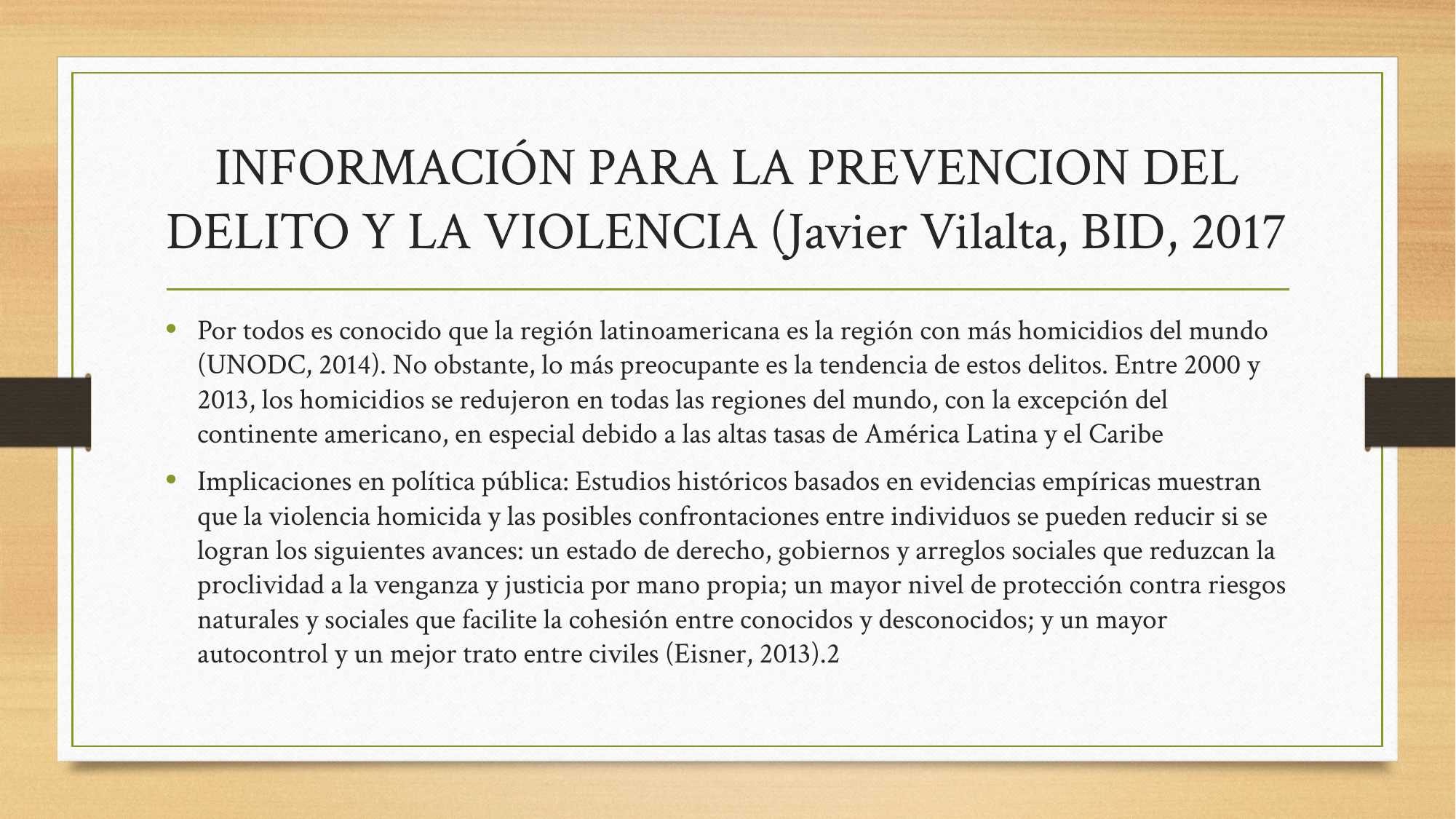

# INFORMACIÓN PARA LA PREVENCION DEL DELITO Y LA VIOLENCIA (Javier Vilalta, BID, 2017
Por todos es conocido que la región latinoamericana es la región con más homicidios del mundo (UNODC, 2014). No obstante, lo más preocupante es la tendencia de estos delitos. Entre 2000 y 2013, los homicidios se redujeron en todas las regiones del mundo, con la excepción del continente americano, en especial debido a las altas tasas de América Latina y el Caribe
Implicaciones en política pública: Estudios históricos basados en evidencias empíricas muestran que la violencia homicida y las posibles confrontaciones entre individuos se pueden reducir si se logran los siguientes avances: un estado de derecho, gobiernos y arreglos sociales que reduzcan la proclividad a la venganza y justicia por mano propia; un mayor nivel de protección contra riesgos naturales y sociales que facilite la cohesión entre conocidos y desconocidos; y un mayor autocontrol y un mejor trato entre civiles (Eisner, 2013).2